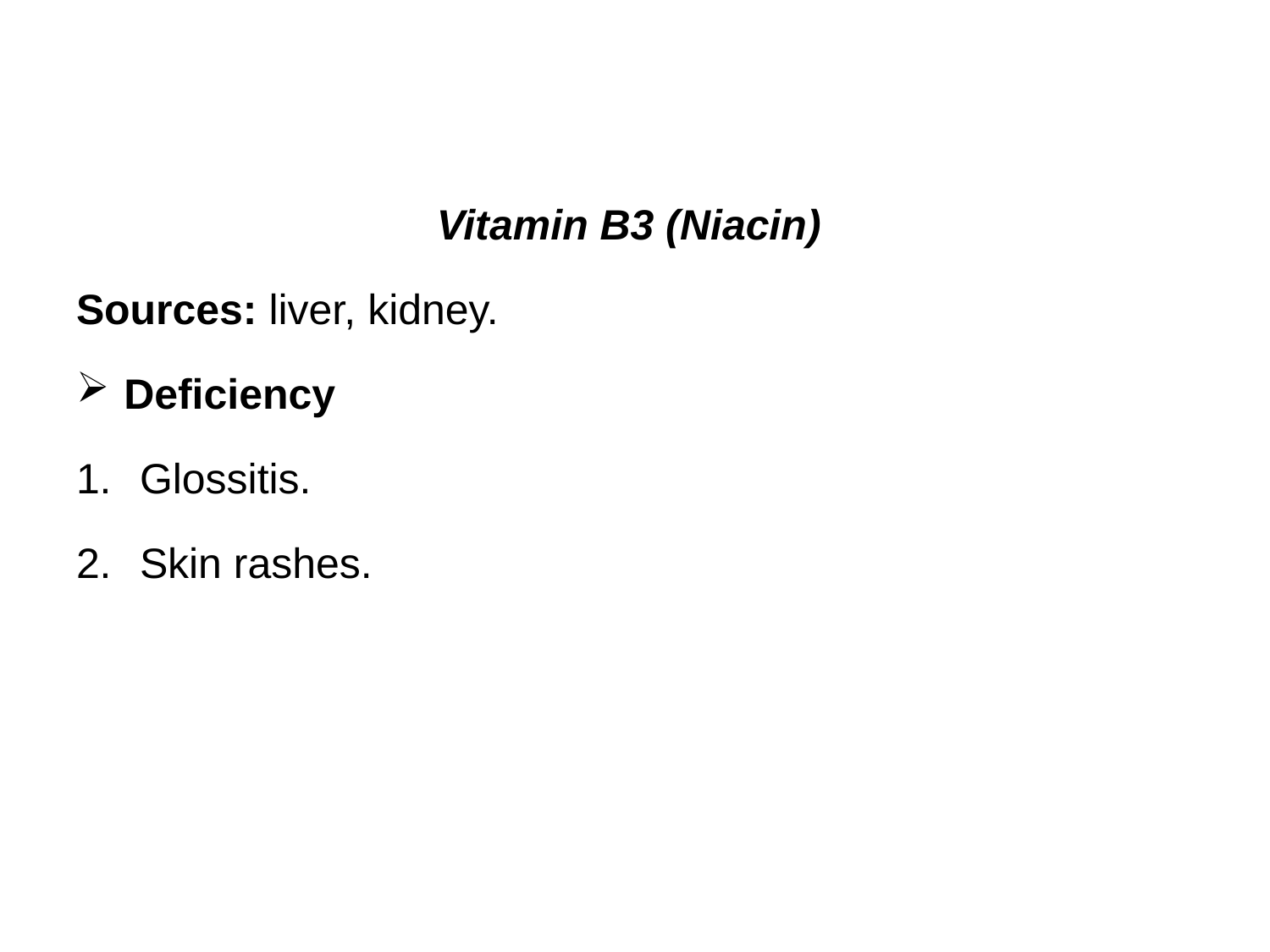

Vitamin B3 (Niacin)
Sources: liver, kidney.
Deficiency
Glossitis.
Skin rashes.